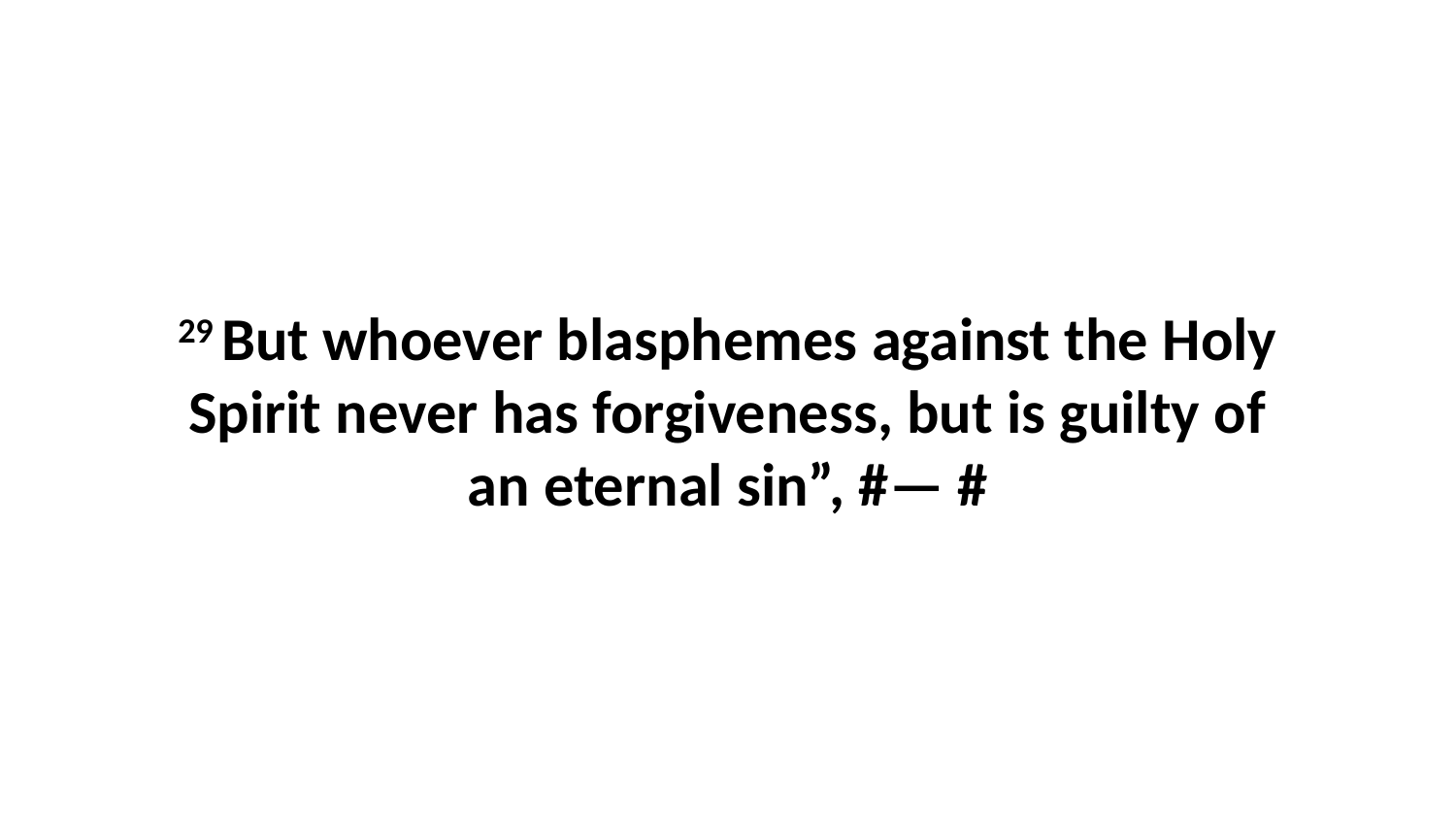

29 But whoever blasphemes against the Holy Spirit never has forgiveness, but is guilty of an eternal sin”, #— #